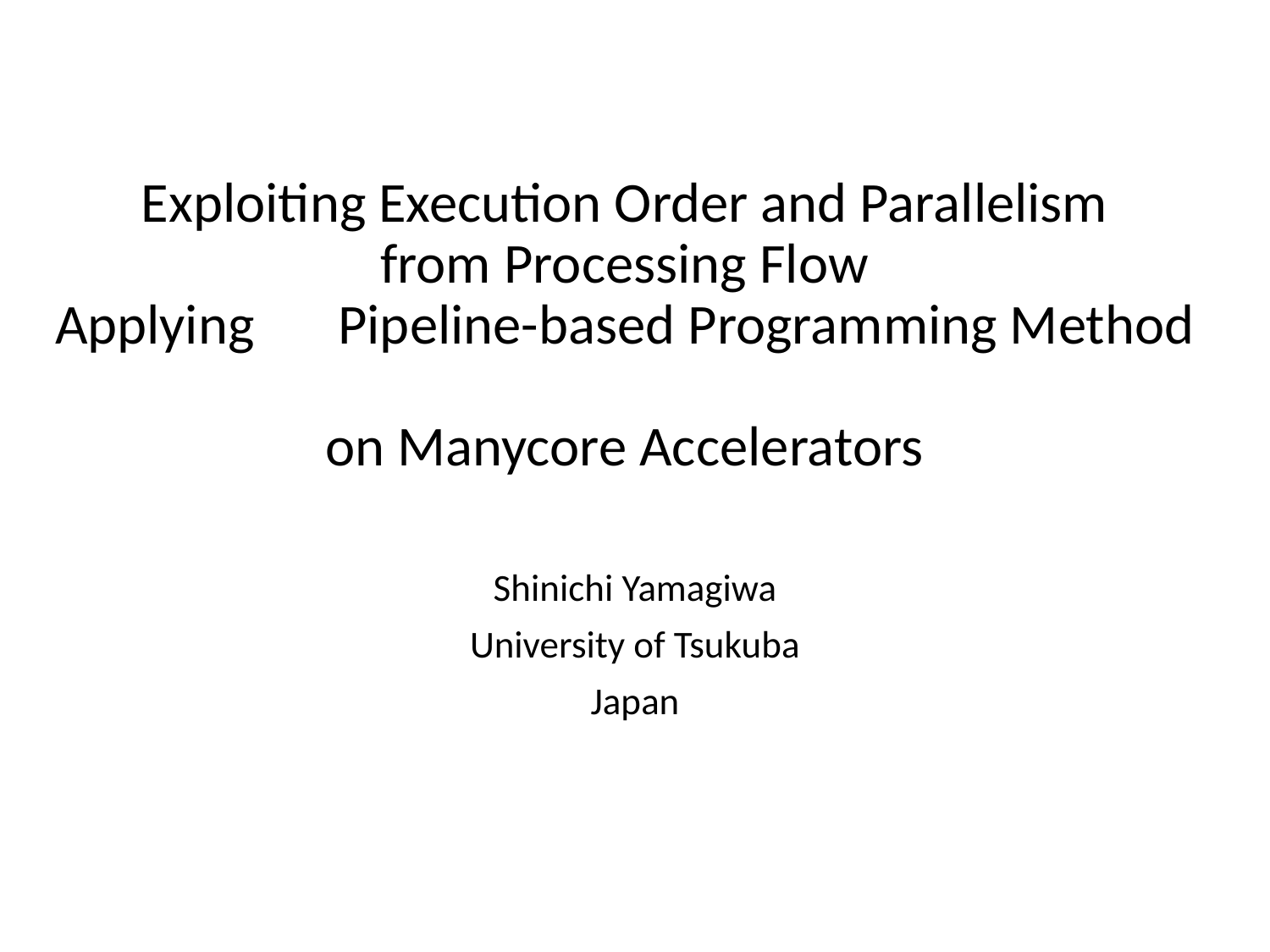

# Exploiting Execution Order and Parallelism from Processing Flow Applying　Pipeline-based Programming Method on Manycore Accelerators

Shinichi Yamagiwa
University of Tsukuba
Japan